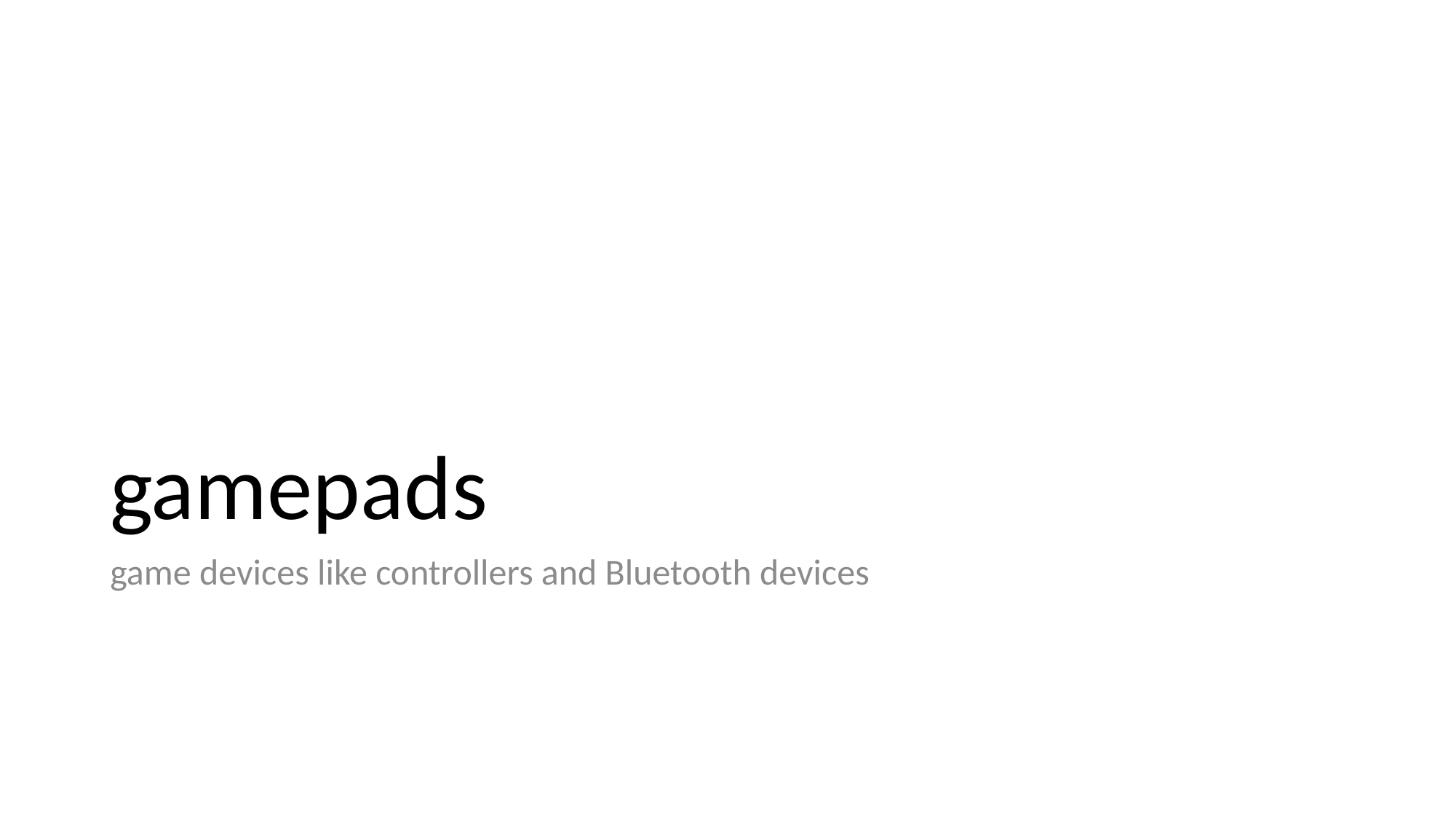

# gamepads
game devices like controllers and Bluetooth devices